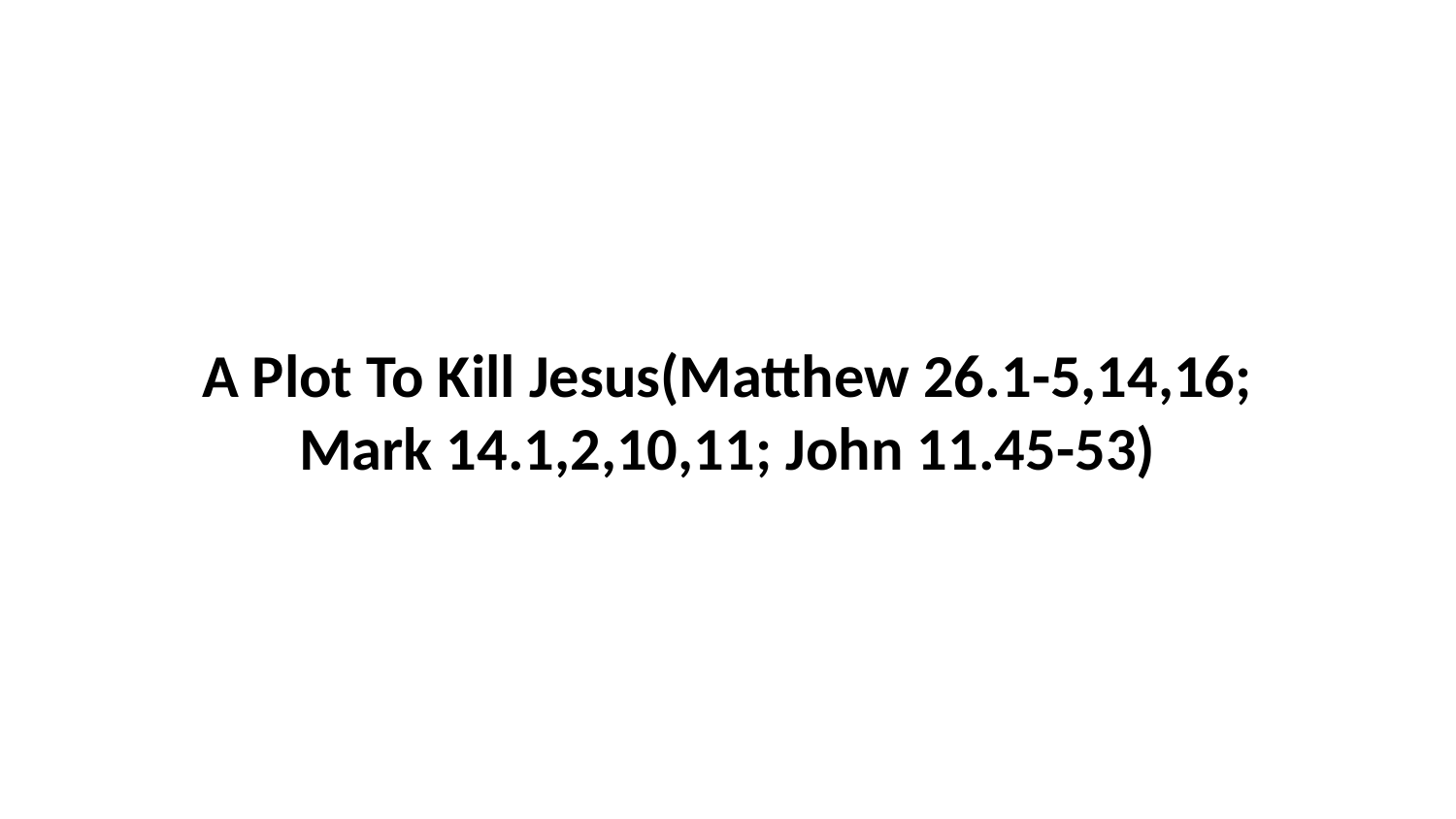

A Plot To Kill Jesus(Matthew 26.1-5,14,16; Mark 14.1,2,10,11; John 11.45-53)